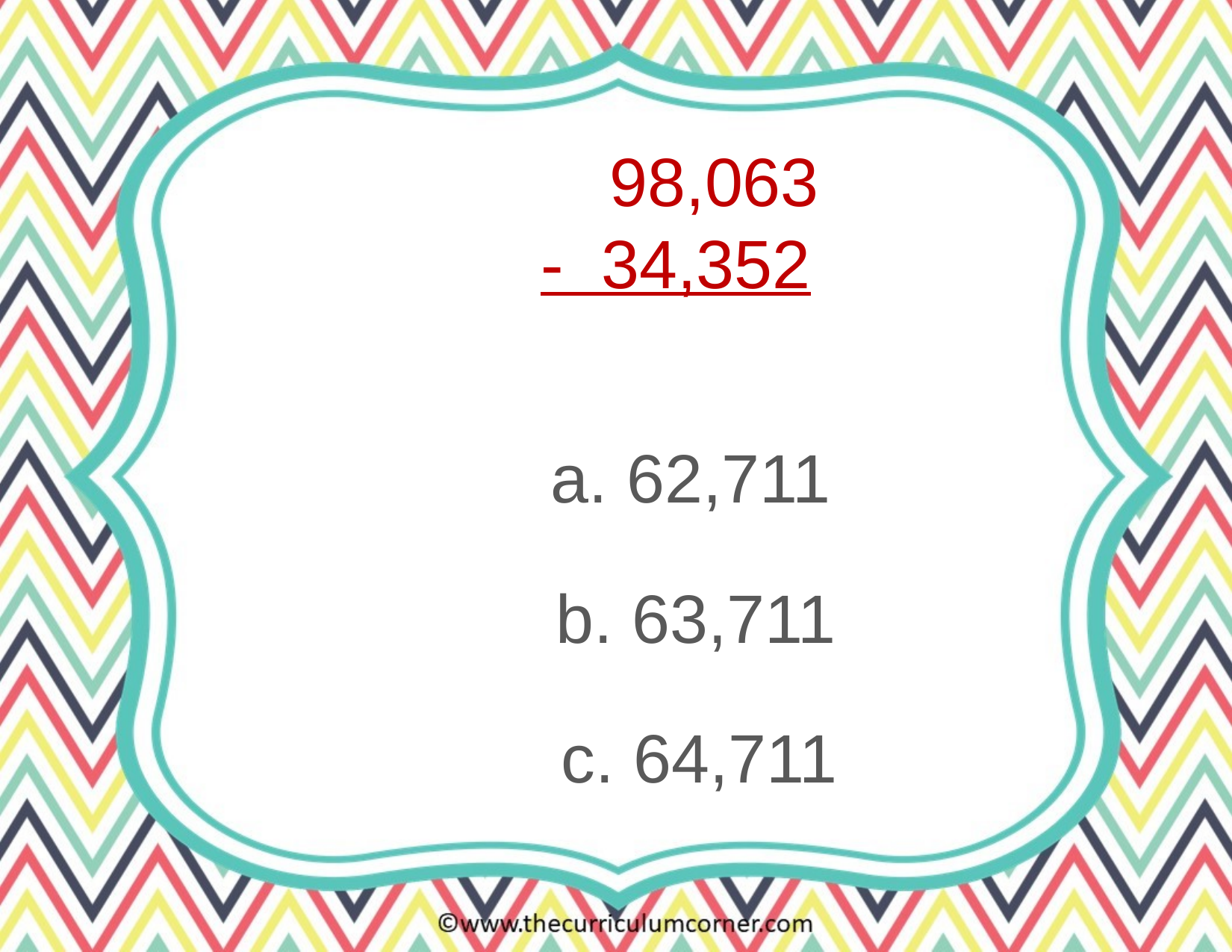

98,063
-  34,352
a. 62,711
b. 63,711
c. 64,711